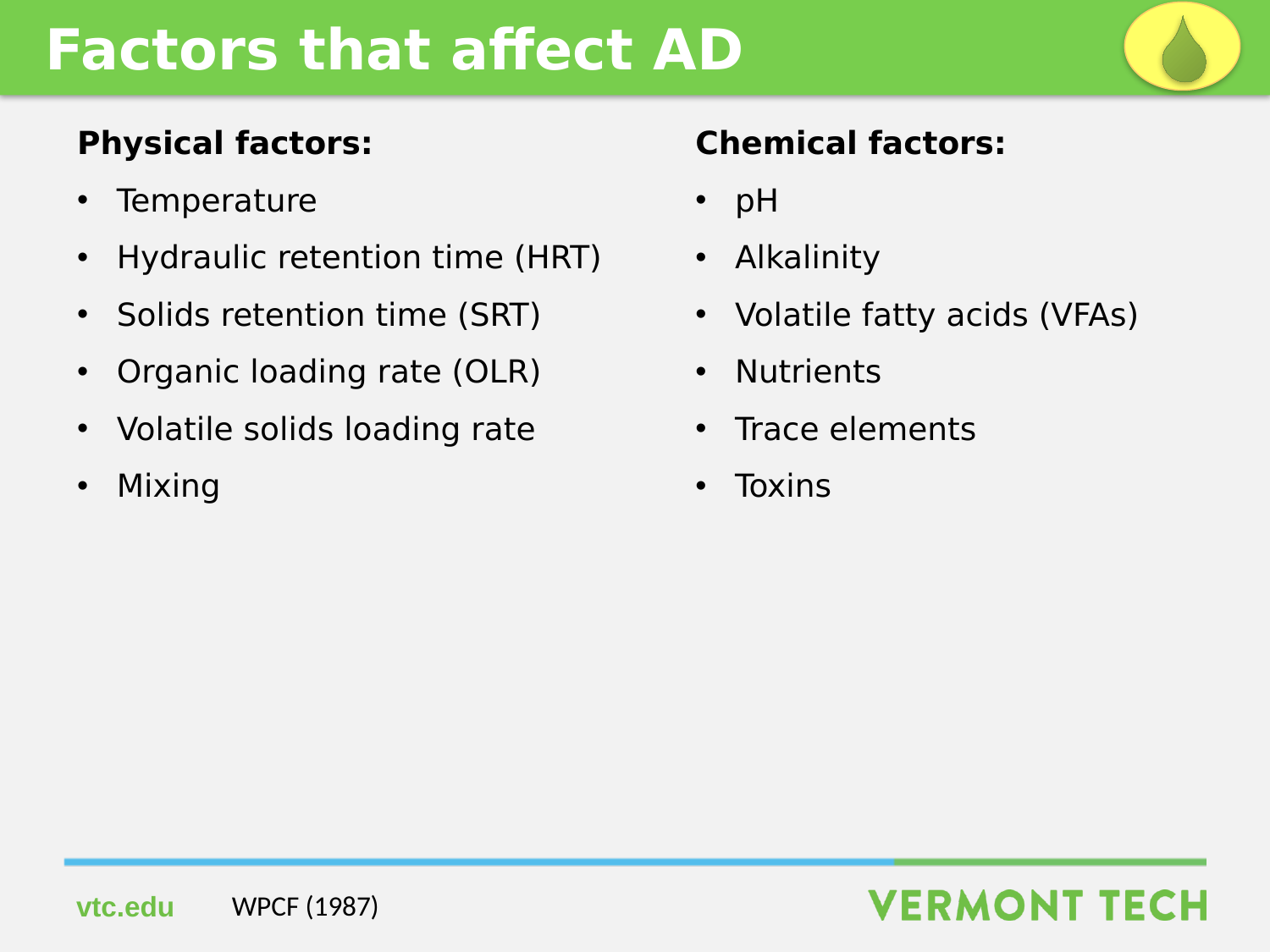

Factors that affect AD
Physical factors:
Temperature
Hydraulic retention time (HRT)
Solids retention time (SRT)
Organic loading rate (OLR)
Volatile solids loading rate
Mixing
Chemical factors:
pH
Alkalinity
Volatile fatty acids (VFAs)
Nutrients
Trace elements
Toxins
WPCF (1987)